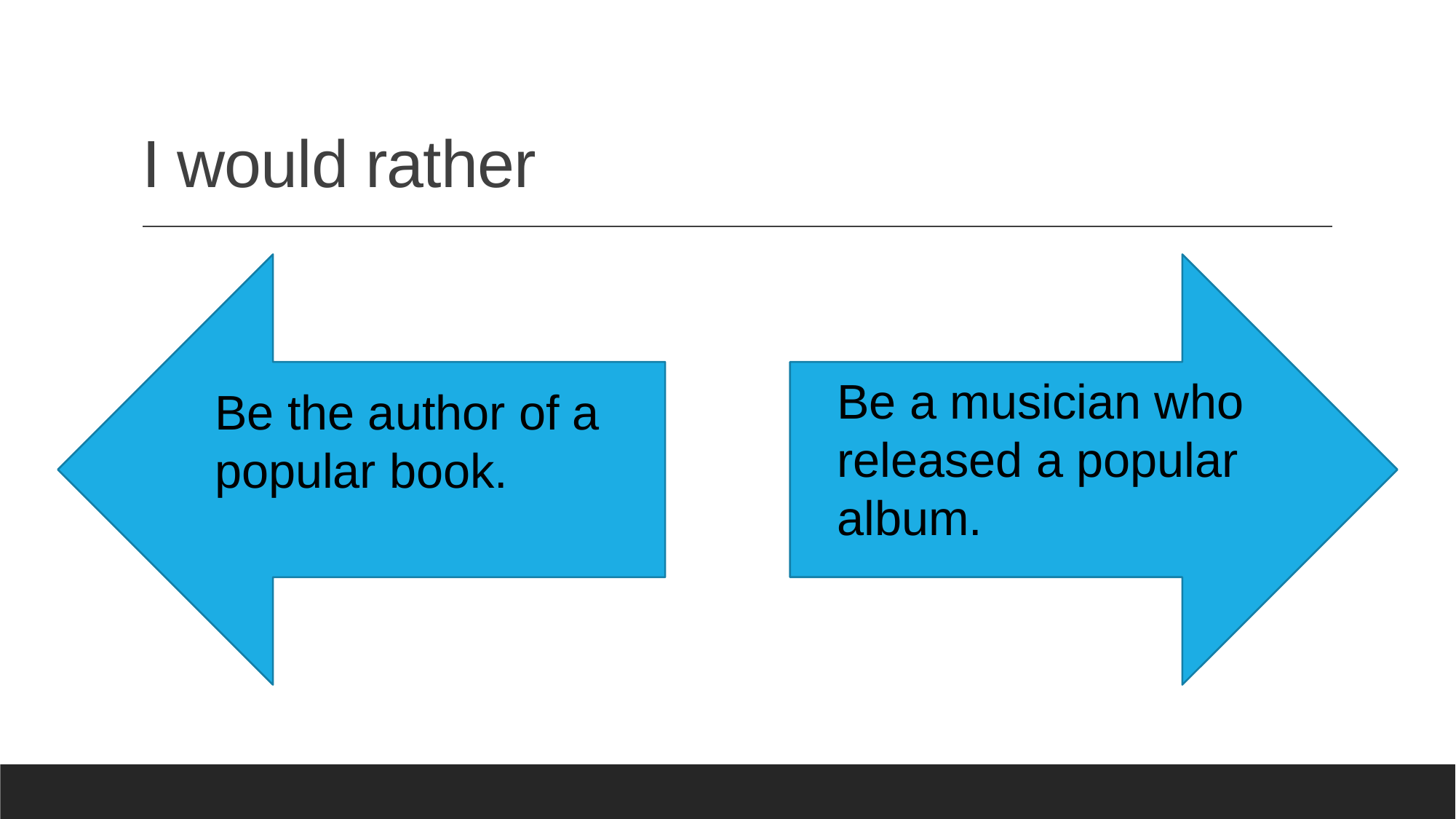

# I would rather

Be a musician who released a popular album.
Be the author of a popular book.